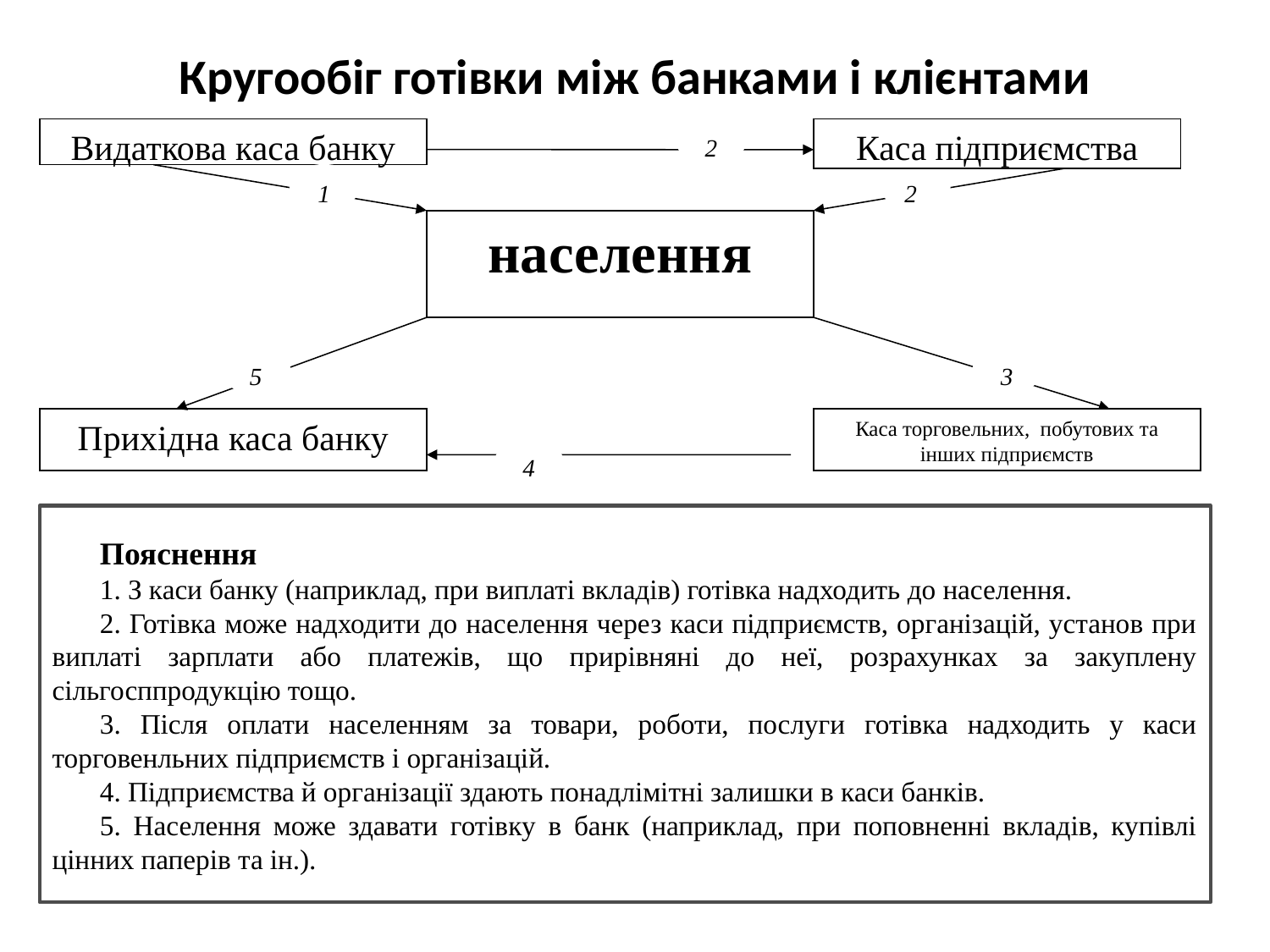

# Кругообіг готівки між банками і клієнтами

Видаткова каса банку
2

1

2
населення

5
3
Прихідна каса банку
Каса торговельних,  побутових та інших підприємств
4

Каса підприємства
Пояснення
1. З каси банку (наприклад, при виплаті вкладів) готівка надходить до населення.
2. Готівка може надходити до населення через каси підприємств, організацій, установ при виплаті зарплати або платежів, що прирівняні до неї, розрахунках за закуплену сільгосппродукцію тощо.
3. Після оплати населенням за товари, роботи, послуги готівка надходить у каси торговенльних підприємств і організацій.
4. Підприємства й організації здають понадлімітні залишки в каси банків.
5. Населення може здавати готівку в банк (наприклад, при поповненні вкладів, купівлі цінних паперів та ін.).